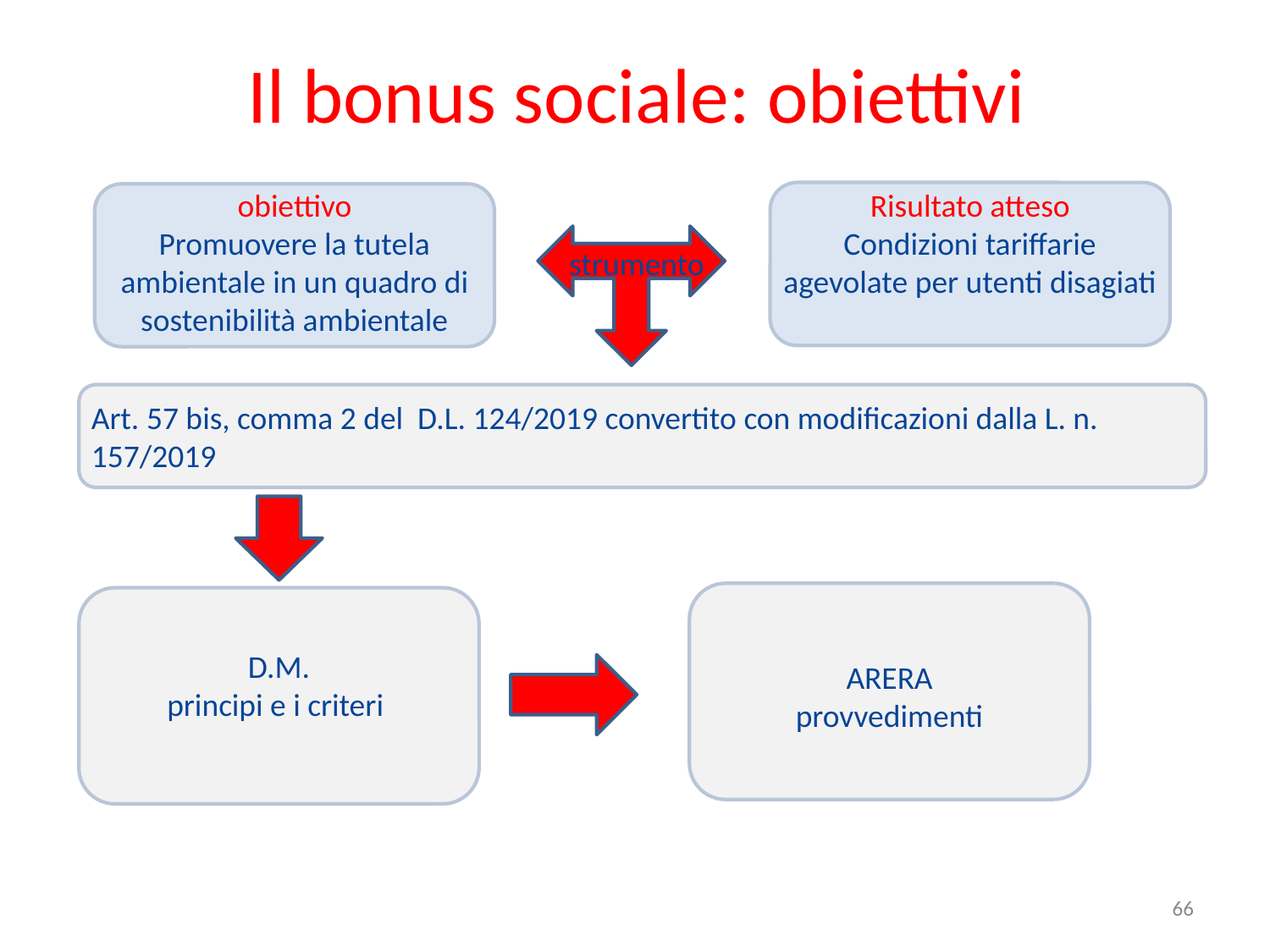

# Il bonus sociale: obiettivi
obiettivo
Promuovere la tutela ambientale in un quadro di sostenibilità ambientale
Risultato atteso
Condizioni tariffarie agevolate per utenti disagiati

strumento

Art. 57 bis, comma 2 del  D.L. 124/2019 convertito con modificazioni dalla L. n. 157/2019

D.M.
principi e i criteri
ARERA
provvedimenti

66